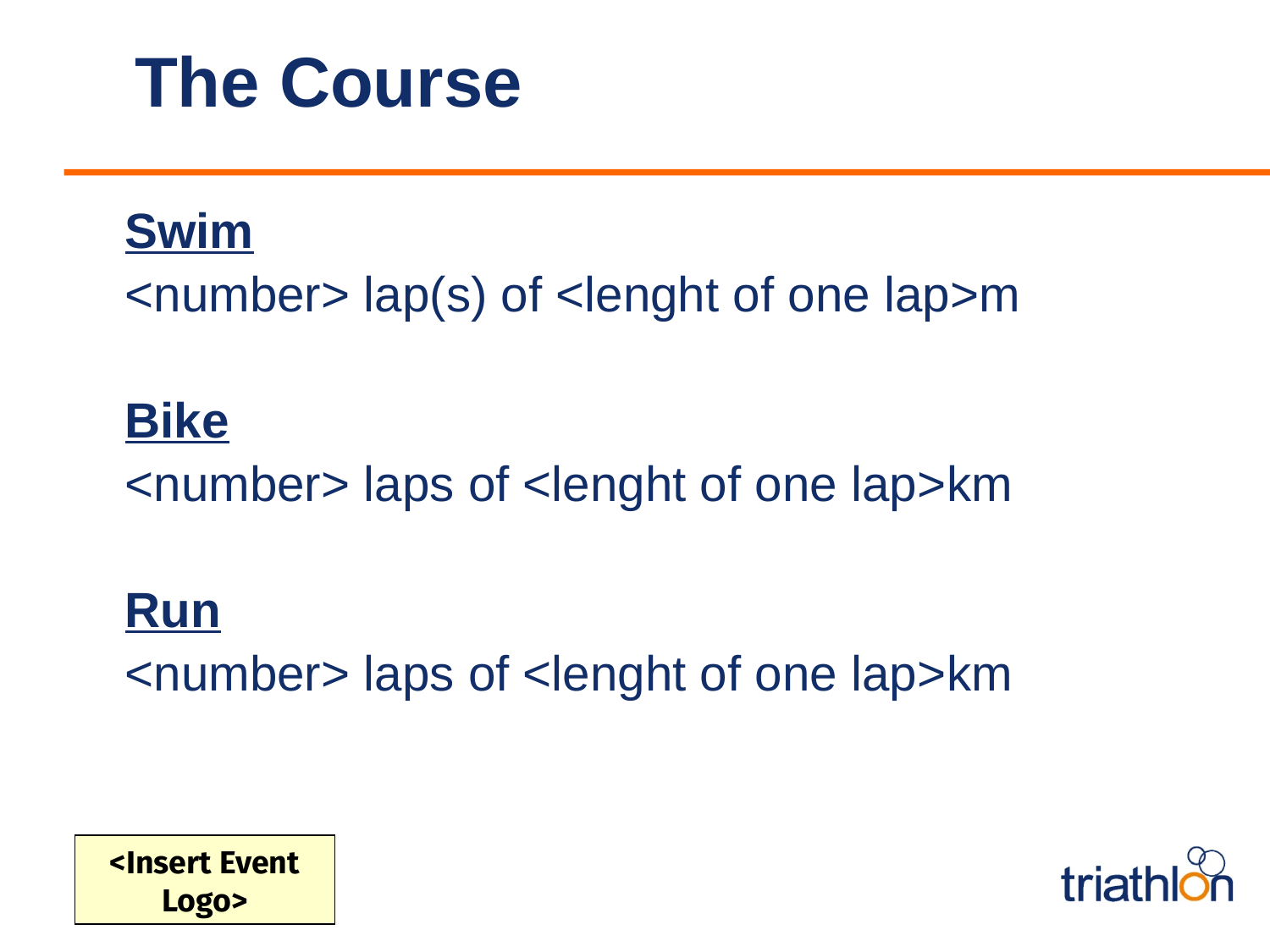

# The Course
Swim
<number> lap(s) of <lenght of one lap>m

Bike
<number> laps of <lenght of one lap>km

Run
<number> laps of <lenght of one lap>km
<Insert Event Logo>